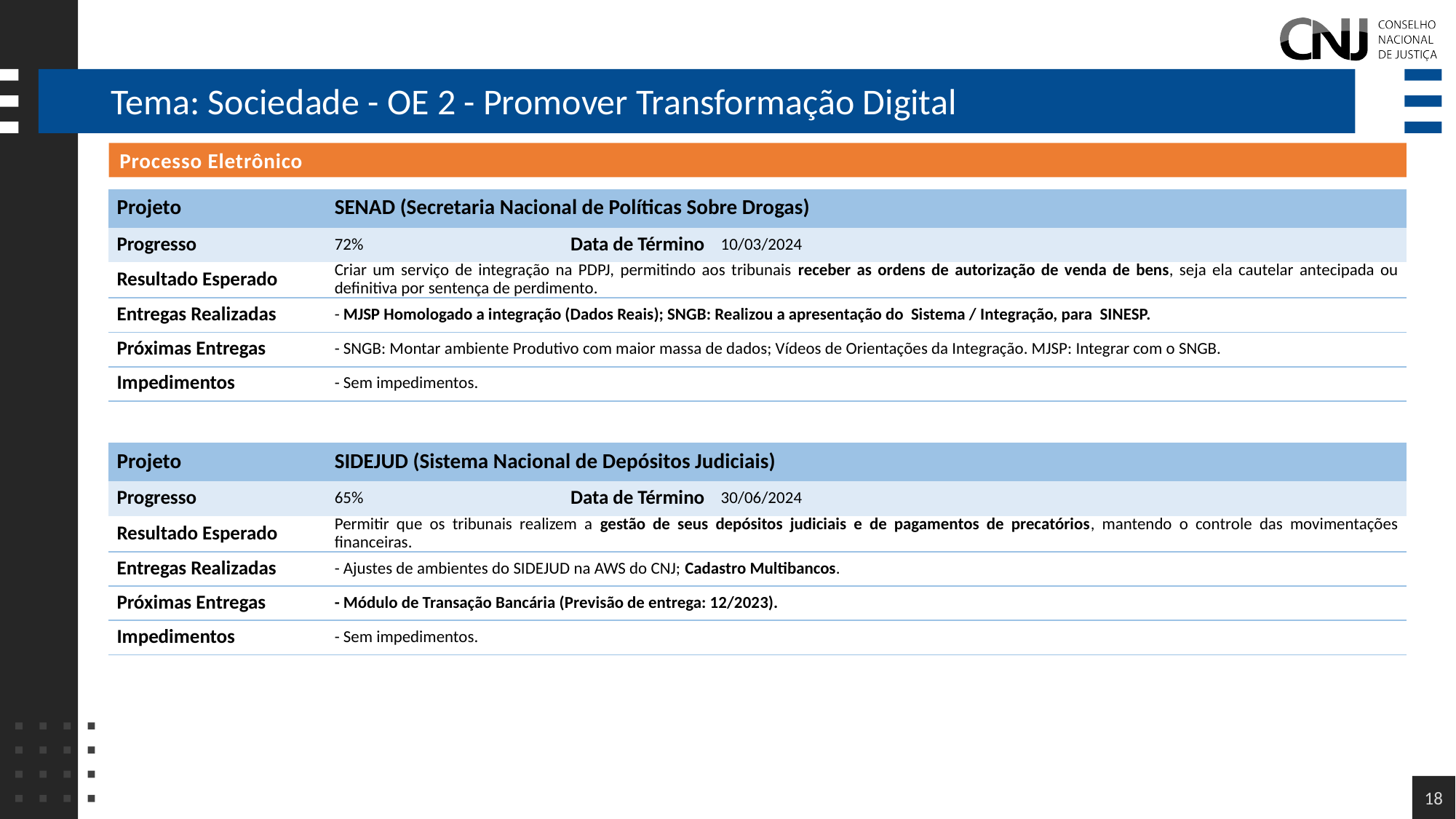

# Tema: Sociedade - OE 2 - Promover Transformação Digital
Processo Eletrônico
| Projeto | SENAD (Secretaria Nacional de Políticas Sobre Drogas) |  |  |
| --- | --- | --- | --- |
| Progresso | 72% | Data de Término | 10/03/2024 |
| Resultado Esperado | Criar um serviço de integração na PDPJ, permitindo aos tribunais receber as ordens de autorização de venda de bens, seja ela cautelar antecipada ou definitiva por sentença de perdimento. |  |  |
| Entregas Realizadas | - MJSP Homologado a integração (Dados Reais); SNGB: Realizou a apresentação do Sistema / Integração, para SINESP. |  |  |
| Próximas Entregas | - SNGB: Montar ambiente Produtivo com maior massa de dados; Vídeos de Orientações da Integração. MJSP: Integrar com o SNGB. |  |  |
| Impedimentos | - Sem impedimentos. |  |  |
| Projeto | SIDEJUD (Sistema Nacional de Depósitos Judiciais) |  |  |
| --- | --- | --- | --- |
| Progresso | 65% | Data de Término | 30/06/2024 |
| Resultado Esperado | Permitir que os tribunais realizem a gestão de seus depósitos judiciais e de pagamentos de precatórios, mantendo o controle das movimentações financeiras. |  |  |
| Entregas Realizadas | - Ajustes de ambientes do SIDEJUD na AWS do CNJ; Cadastro Multibancos. |  |  |
| Próximas Entregas | - Módulo de Transação Bancária (Previsão de entrega: 12/2023). |  |  |
| Impedimentos | - Sem impedimentos. |  |  |
18